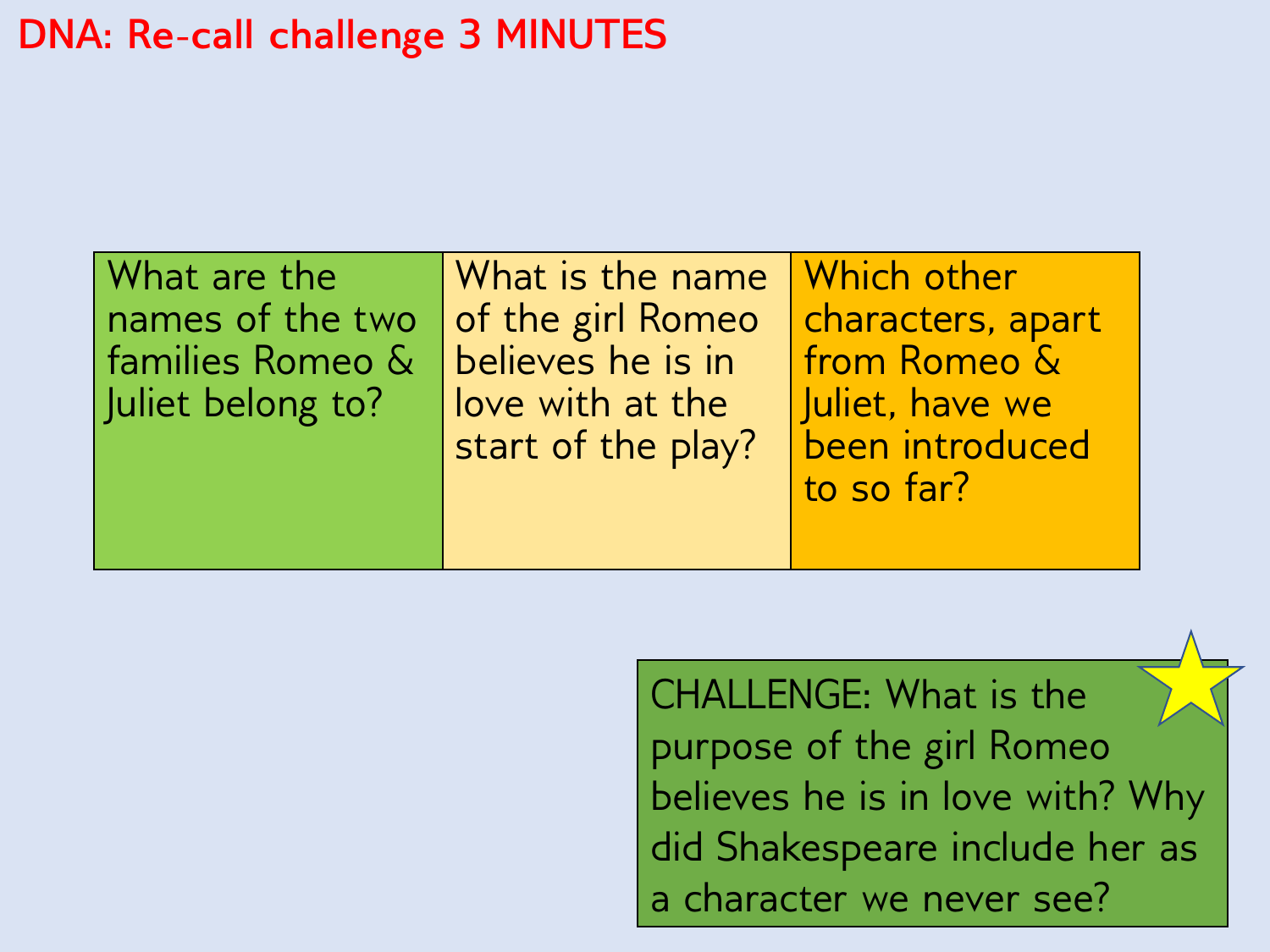

DNA: Re-call challenge 3 MINUTES

| What are the names of the two families Romeo & Juliet belong to? | What is the name of the girl Romeo believes he is in love with at the start of the play? | Which other characters, apart from Romeo & Juliet, have we been introduced to so far? |
| --- | --- | --- |

CHALLENGE: What is the purpose of the girl Romeo believes he is in love with? Why did Shakespeare include her as a character we never see?